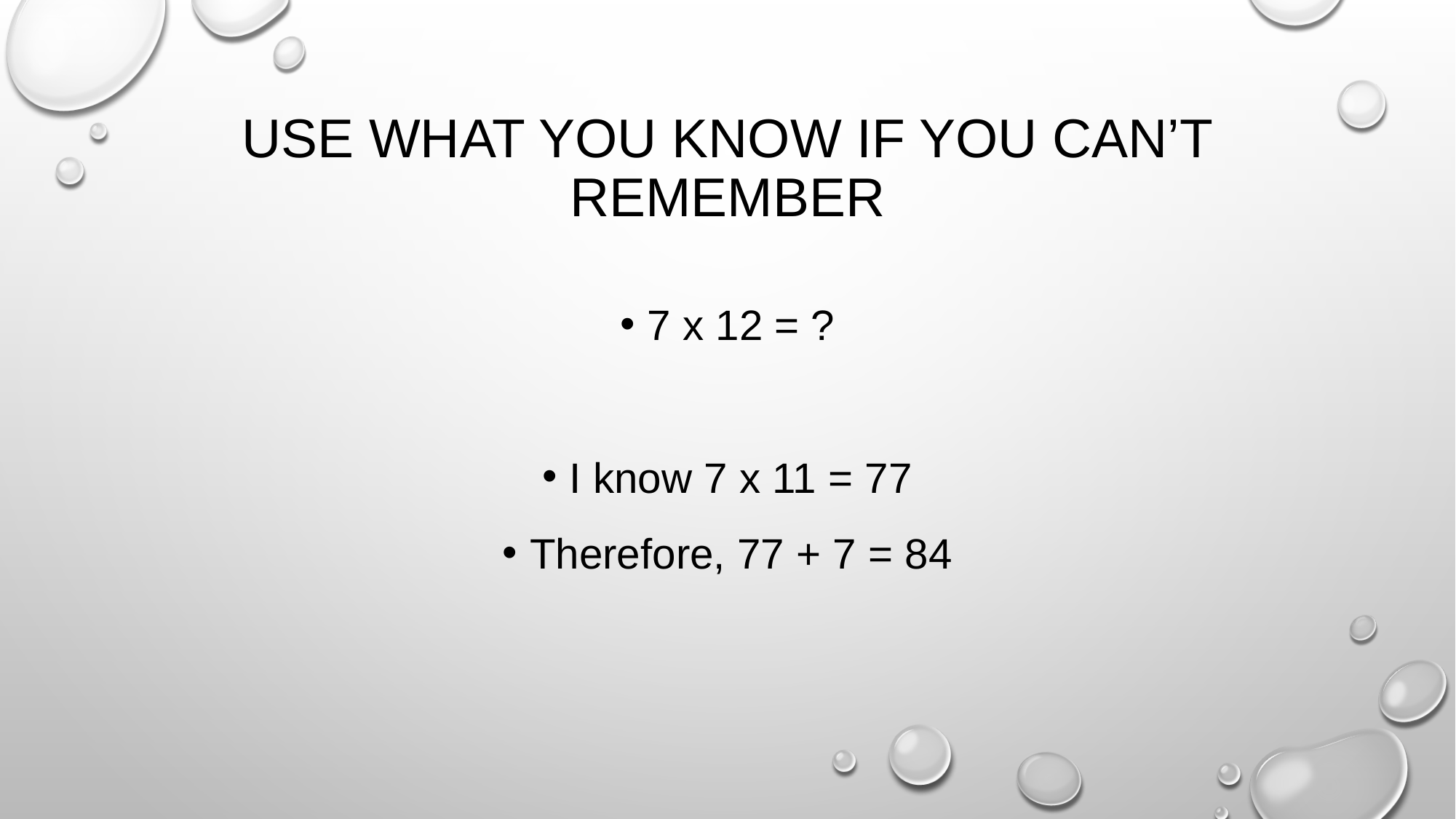

# Use what you know if you can’t remember
7 x 12 = ?

I know 7 x 11 = 77
Therefore, 77 + 7 = 84